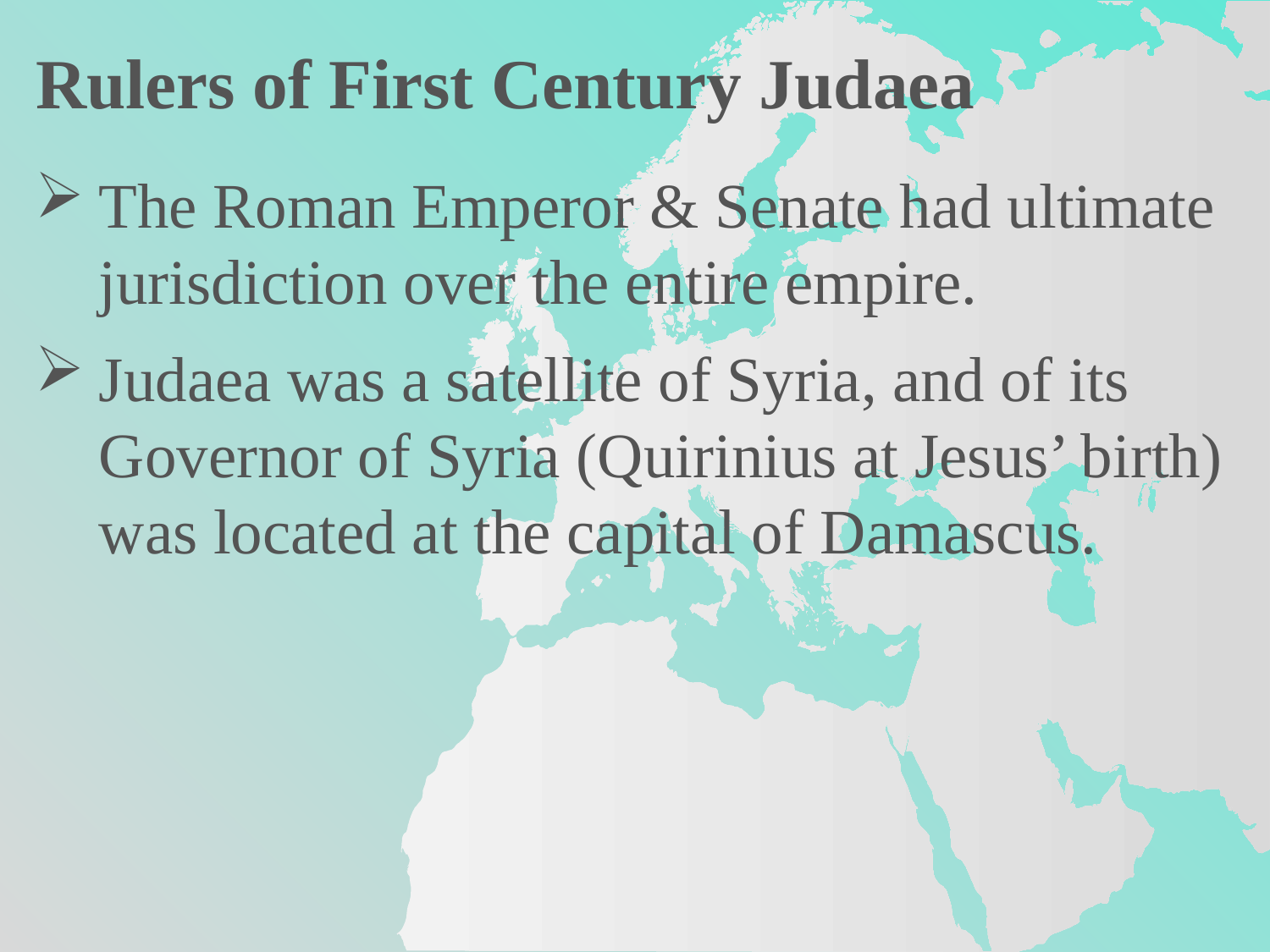

Rulers of First Century Judaea
The Roman Emperor & Senate had ultimate jurisdiction over the entire empire.
Judaea was a satellite of Syria, and of its Governor of Syria (Quirinius at Jesus’ birth) was located at the capital of Damascus.